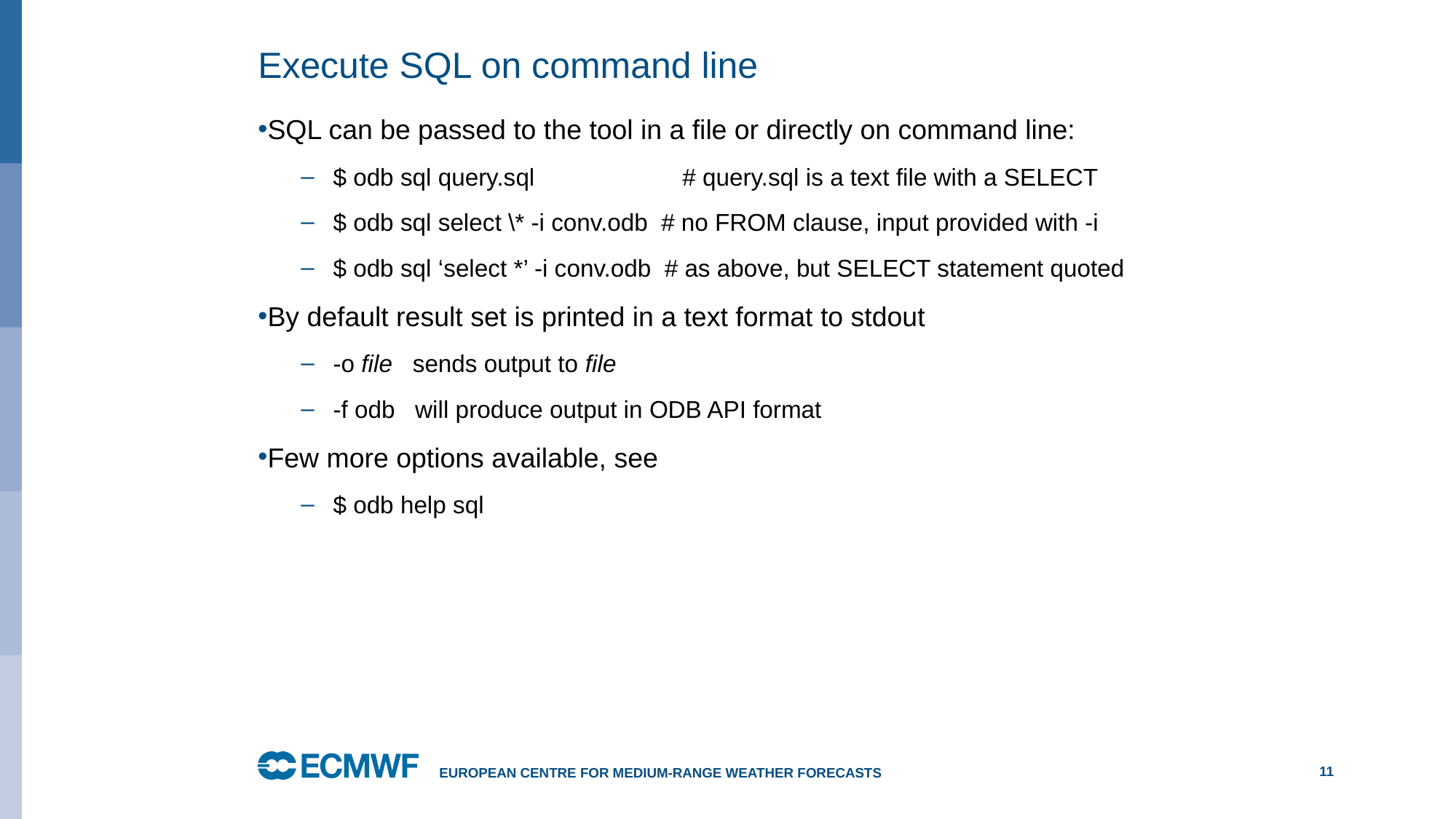

# Execute SQL on command line
SQL can be passed to the tool in a file or directly on command line:
$ odb sql query.sql                      # query.sql is a text file with a SELECT
$ odb sql select \* -i conv.odb  # no FROM clause, input provided with -i
$ odb sql ‘select *’ -i conv.odb  # as above, but SELECT statement quoted
By default result set is printed in a text format to stdout
-o file   sends output to file
-f odb   will produce output in ODB API format
Few more options available, see
$ odb help sql

European Centre for Medium-Range Weather Forecasts
11